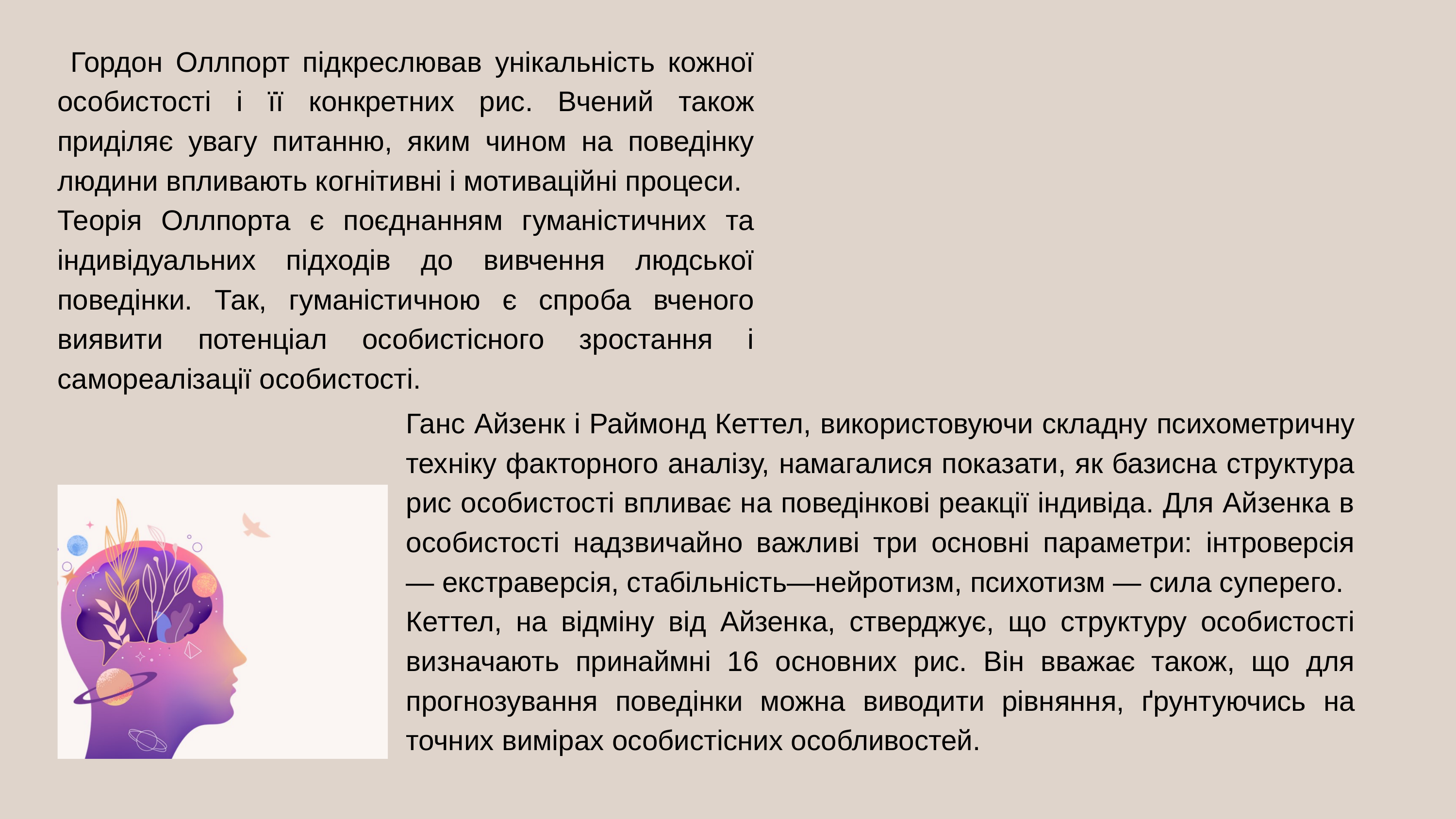

Гордон Оллпорт підкреслював унікальність кожної особистості і її конкретних рис. Вчений також приділяє увагу питанню, яким чином на поведінку людини впливають когнітивні і мотиваційні процеси.
Теорія Оллпорта є поєднанням гуманістичних та індивідуальних підходів до вивчення людської поведінки. Так, гуманістичною є спроба вченого виявити потенціал особистісного зростання і самореалізації особистості.
Ганс Айзенк і Раймонд Кеттел, використовуючи складну психометричну техніку факторного аналізу, намагалися показати, як базисна структура рис особистості впливає на поведінкові реакції індивіда. Для Айзенка в особистості надзвичайно важливі три основні параметри: інтроверсія — екстраверсія, стабільність—нейротизм, психотизм — сила суперего.
Кеттел, на відміну від Айзенка, стверджує, що структуру особистості визначають принаймні 16 основних рис. Він вважає також, що для прогнозування поведінки можна виводити рівняння, ґрунтуючись на точних вимірах особистісних особливостей.